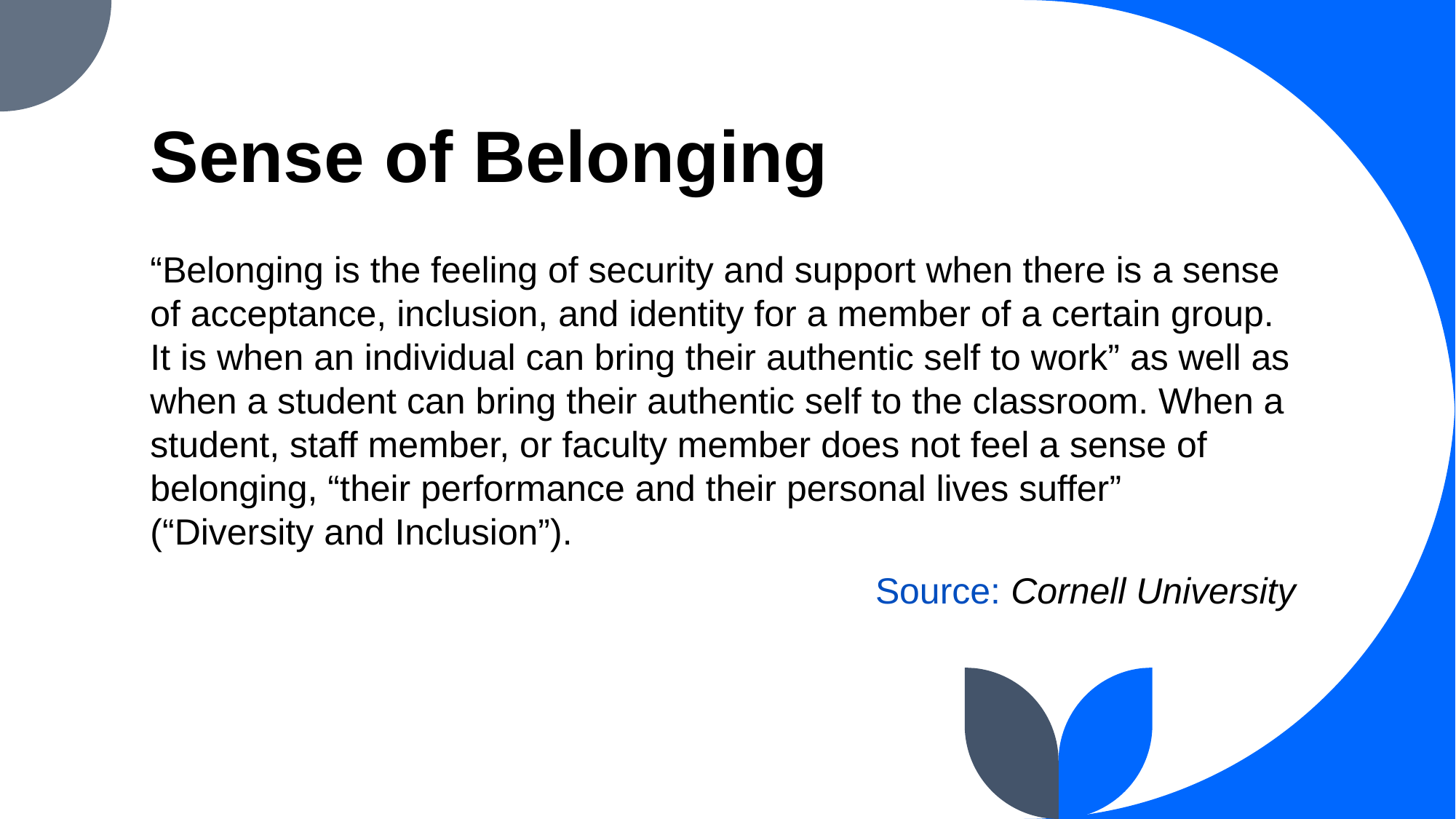

# Sense of Belonging
“Belonging is the feeling of security and support when there is a sense of acceptance, inclusion, and identity for a member of a certain group. It is when an individual can bring their authentic self to work” as well as when a student can bring their authentic self to the classroom. When a student, staff member, or faculty member does not feel a sense of belonging, “their performance and their personal lives suffer” (“Diversity and Inclusion”).
Source: Cornell University